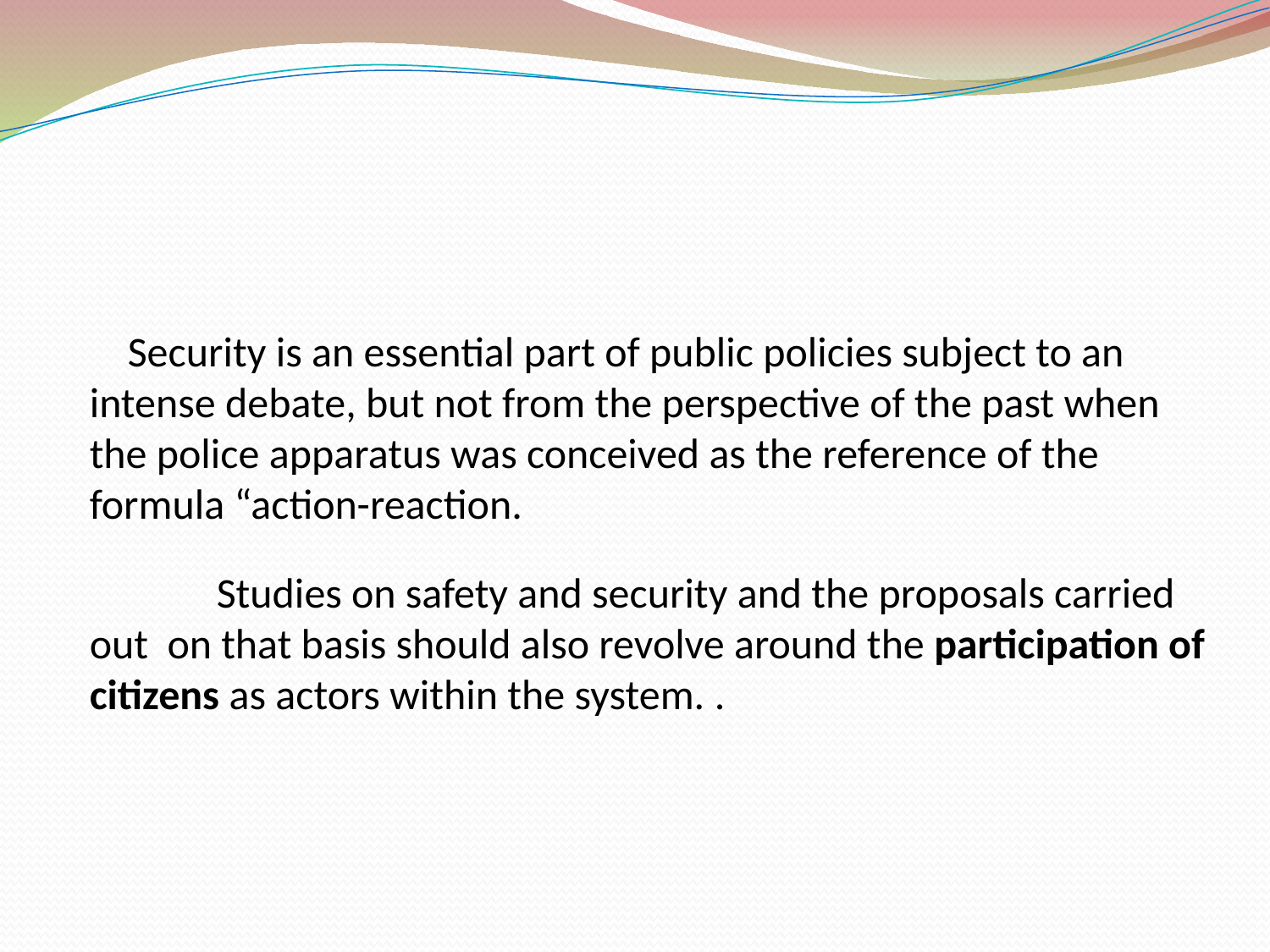

Security is an essential part of public policies subject to an intense debate, but not from the perspective of the past when the police apparatus was conceived as the reference of the formula “action-reaction.

	Studies on safety and security and the proposals carried out  on that basis should also revolve around the participation of citizens as actors within the system. .